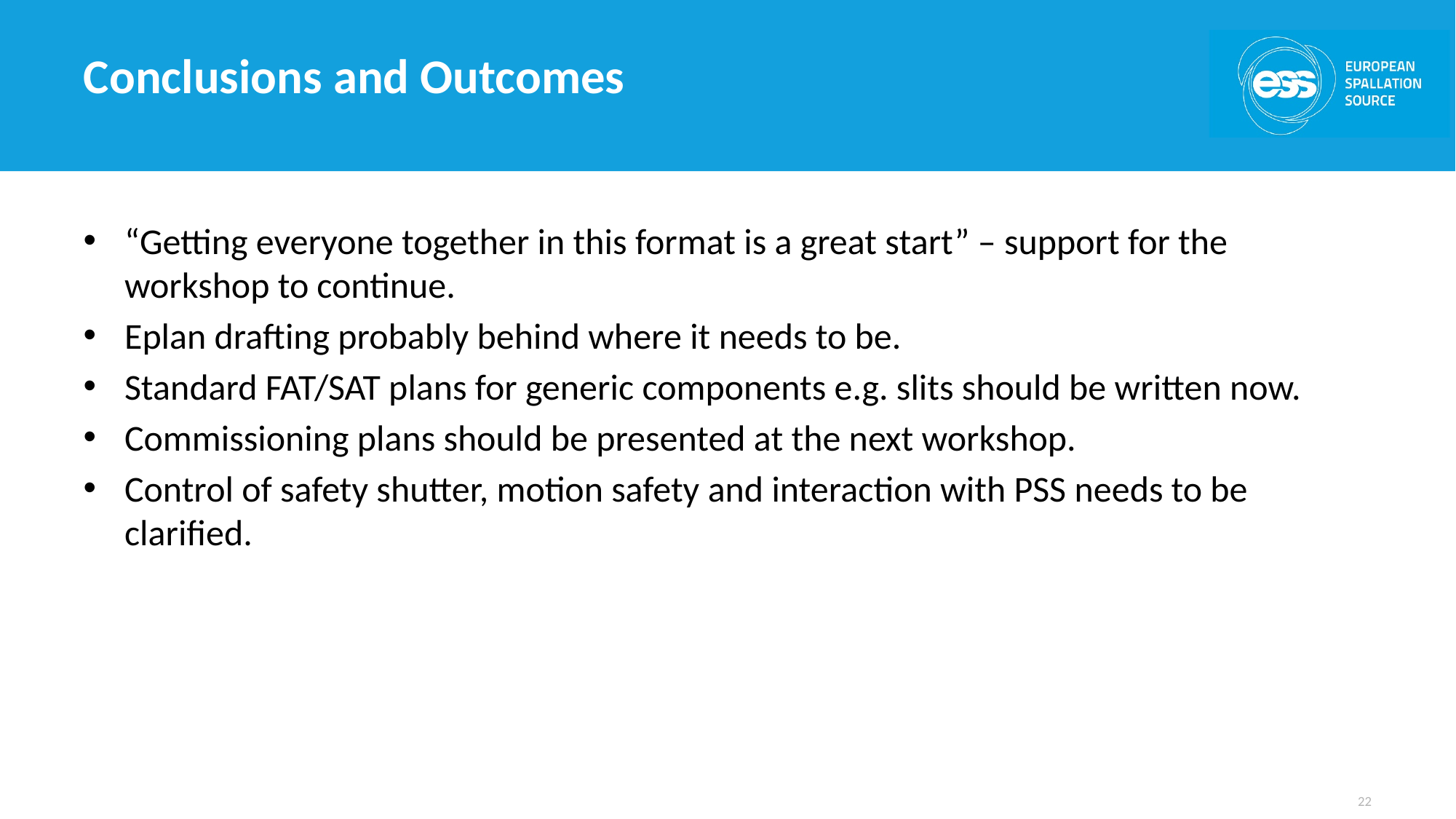

# Conclusions and Outcomes

“Getting everyone together in this format is a great start” – support for the workshop to continue.
Eplan drafting probably behind where it needs to be.
Standard FAT/SAT plans for generic components e.g. slits should be written now.
Commissioning plans should be presented at the next workshop.
Control of safety shutter, motion safety and interaction with PSS needs to be clarified.
22